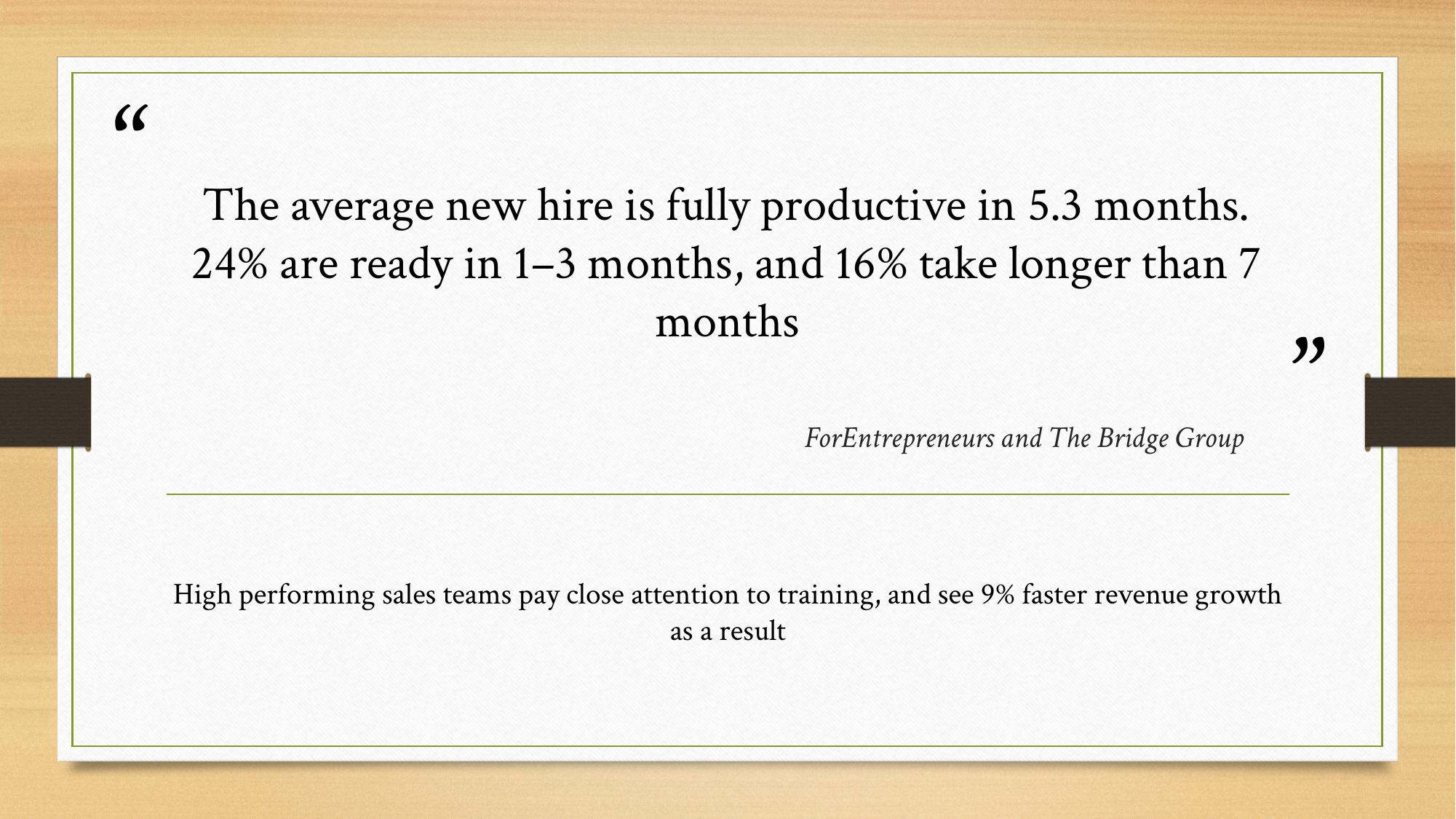

# The average new hire is fully productive in 5.3 months. 24% are ready in 1–3 months, and 16% take longer than 7 months
ForEntrepreneurs and The Bridge Group
High performing sales teams pay close attention to training, and see 9% faster revenue growth as a result